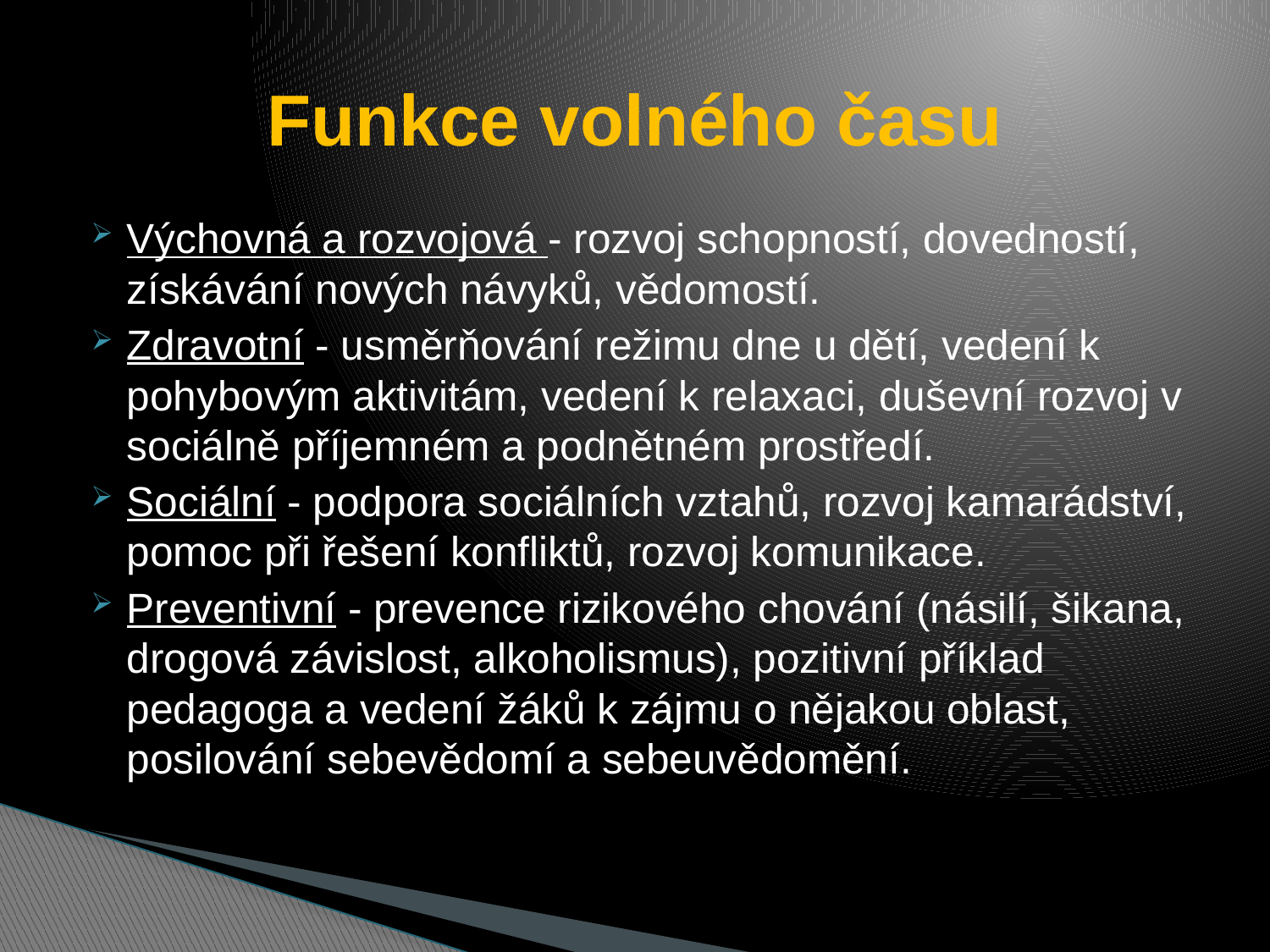

# Funkce volného času
Výchovná a rozvojová - rozvoj schopností, dovedností, získávání nových návyků, vědomostí.
Zdravotní - usměrňování režimu dne u dětí, vedení k pohybovým aktivitám, vedení k relaxaci, duševní rozvoj v sociálně příjemném a podnětném prostředí.
Sociální - podpora sociálních vztahů, rozvoj kamarádství, pomoc při řešení konfliktů, rozvoj komunikace.
Preventivní - prevence rizikového chování (násilí, šikana, drogová závislost, alkoholismus), pozitivní příklad pedagoga a vedení žáků k zájmu o nějakou oblast, posilování sebevědomí a sebeuvědomění.